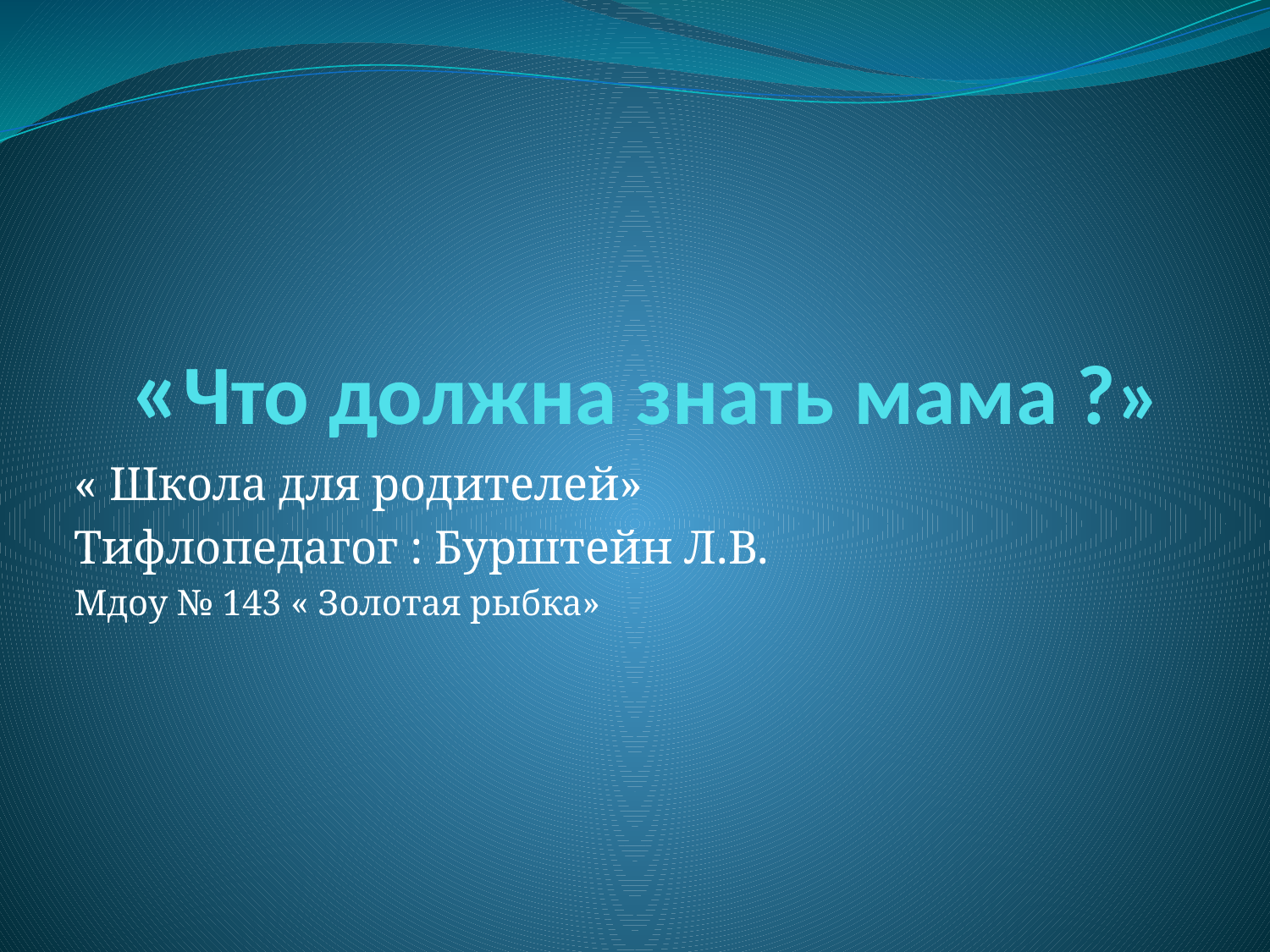

# «Что должна знать мама ?»
« Школа для родителей»
Тифлопедагог : Бурштейн Л.В.
Мдоу № 143 « Золотая рыбка»